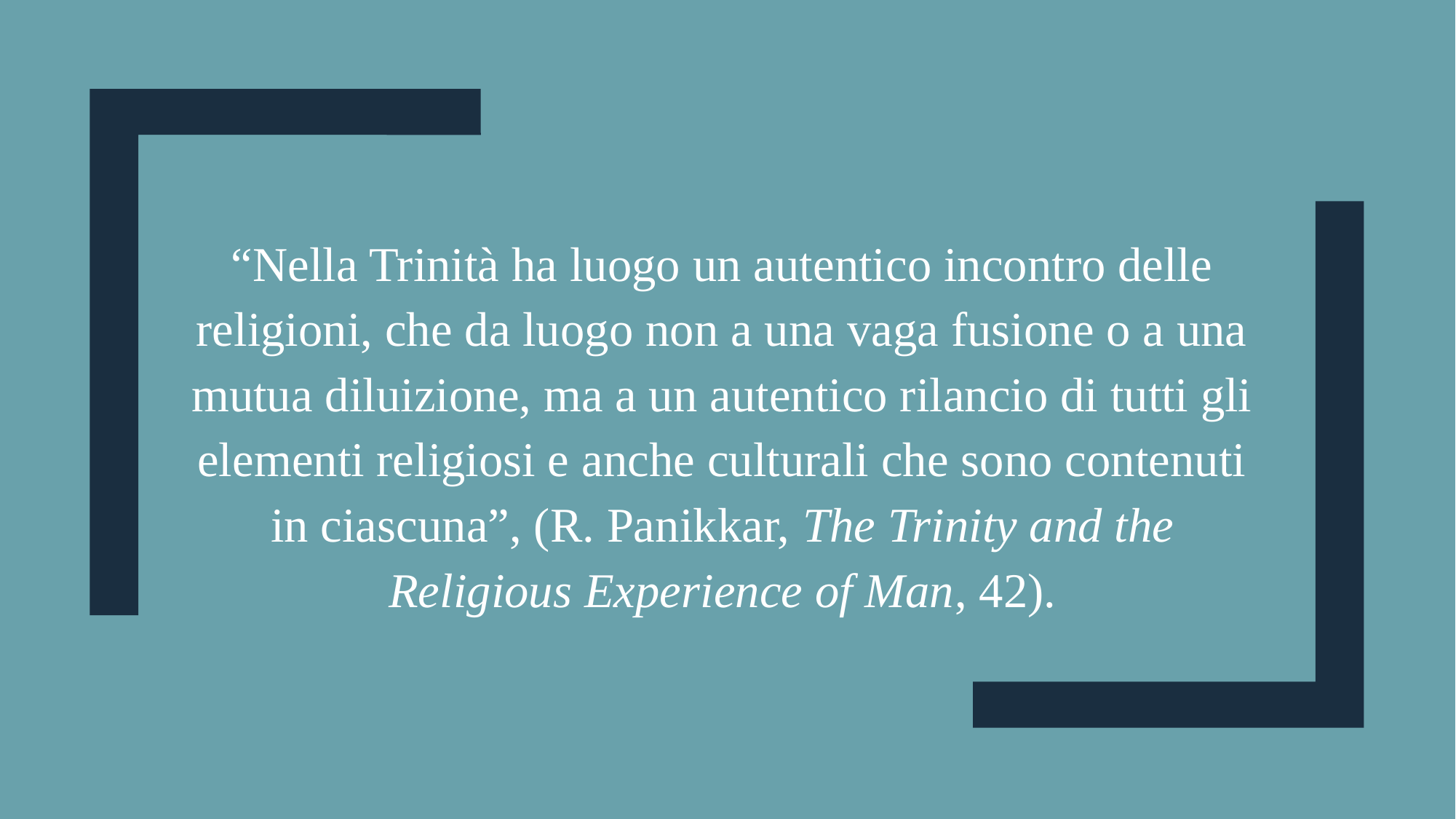

“Nella Trinità ha luogo un autentico incontro delle religioni, che da luogo non a una vaga fusione o a una mutua diluizione, ma a un autentico rilancio di tutti gli elementi religiosi e anche culturali che sono contenuti in ciascuna”, (R. Panikkar, The Trinity and the Religious Experience of Man, 42).